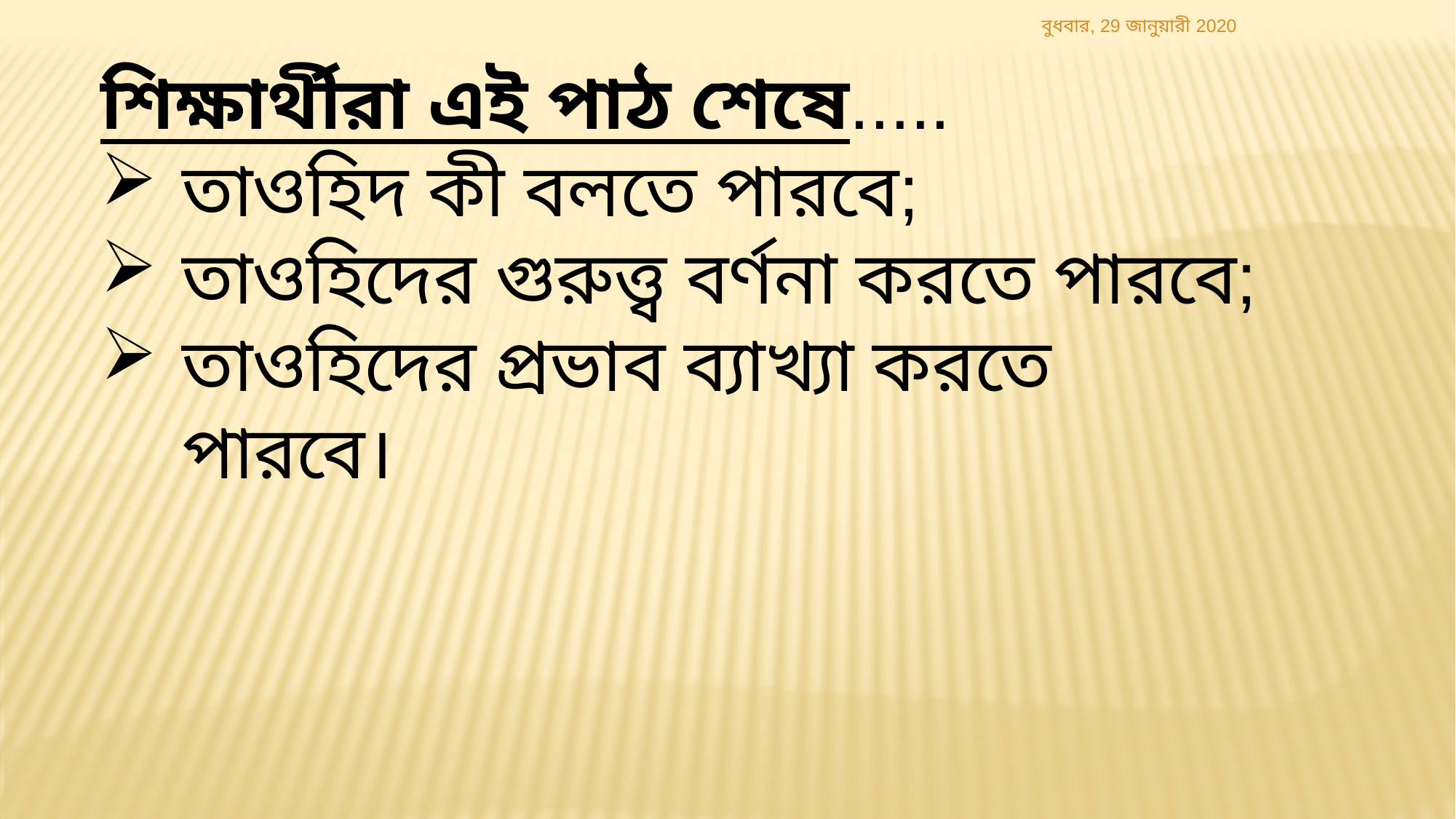

বুধবার, 29 জানুয়ারী 2020
শিক্ষার্থীরা এই পাঠ শেষে.....
তাওহিদ কী বলতে পারবে;
তাওহিদের গুরুত্ত্ব বর্ণনা করতে পারবে;
তাওহিদের প্রভাব ব্যাখ্যা করতে পারবে।